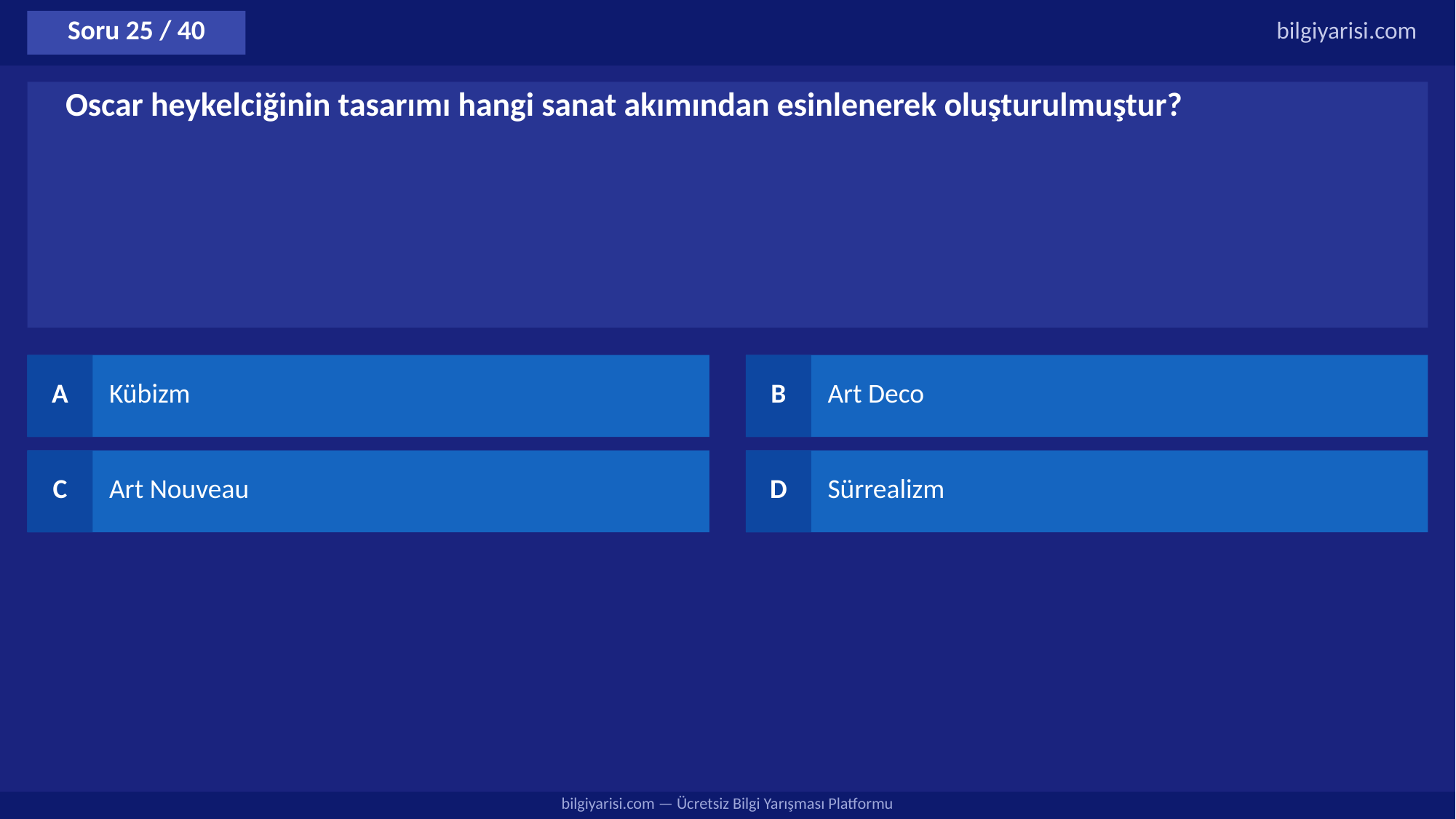

Soru 25 / 40
bilgiyarisi.com

Oscar heykelciğinin tasarımı hangi sanat akımından esinlenerek oluşturulmuştur?

A
Kübizm

B
Art Deco

C
Art Nouveau

D
Sürrealizm
bilgiyarisi.com — Ücretsiz Bilgi Yarışması Platformu